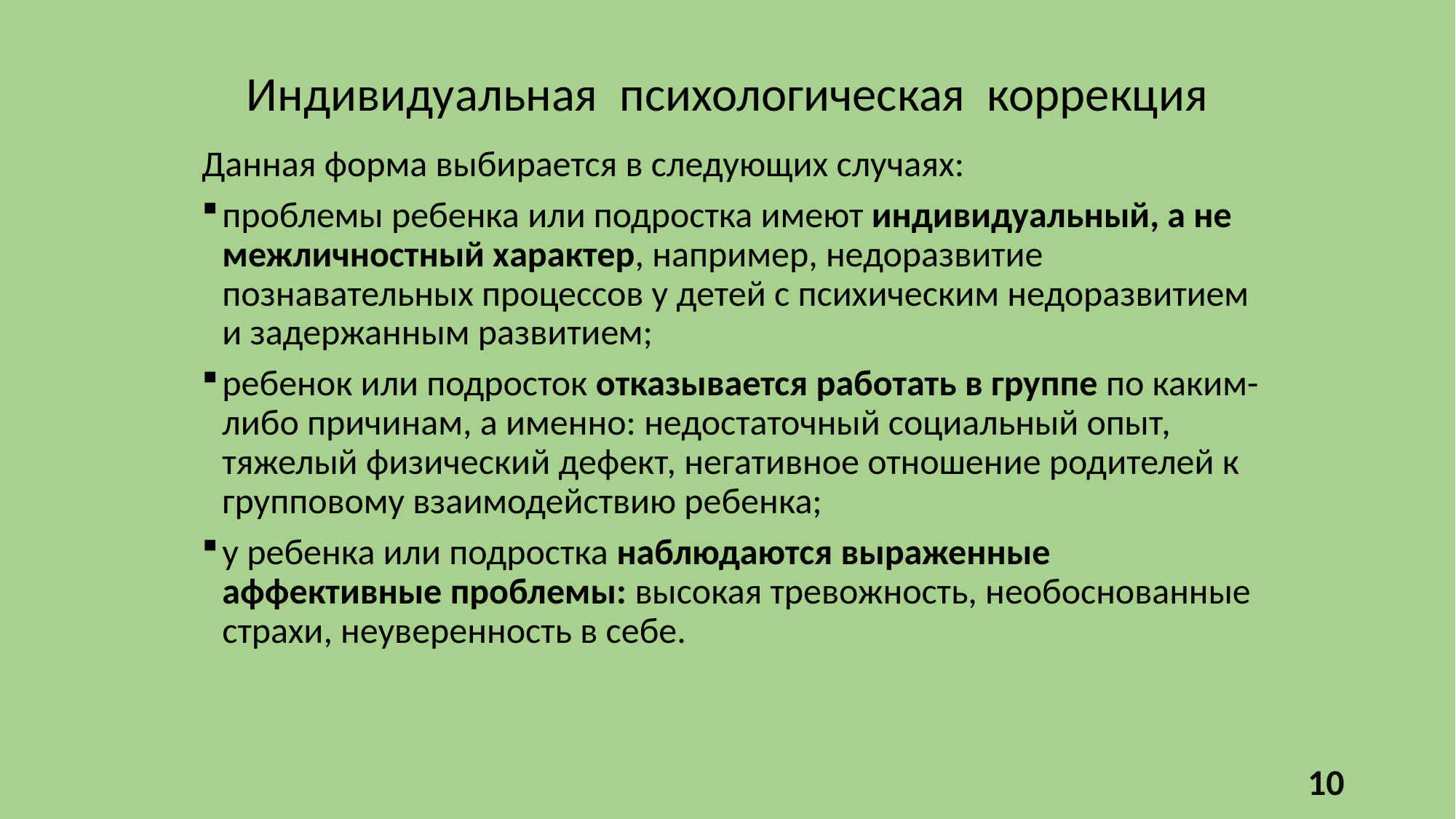

# Индивидуальная  психологическая  коррекция
Данная форма выбирается в следующих случаях:
проблемы ребенка или подростка имеют индивидуальный, а не межличностный характер, например, недоразвитие познавательных процессов у детей с психическим недоразвитием и задержанным развитием;
ребенок или подросток отказывается работать в группе по каким-либо причинам, а именно: недостаточный социальный опыт, тяжелый физический дефект, негативное отношение родителей к групповому взаимодействию ребенка;
у ребенка или подростка наблюдаются выраженные аффективные проблемы: высокая тревожность, необоснованные страхи, неуверенность в себе.
10